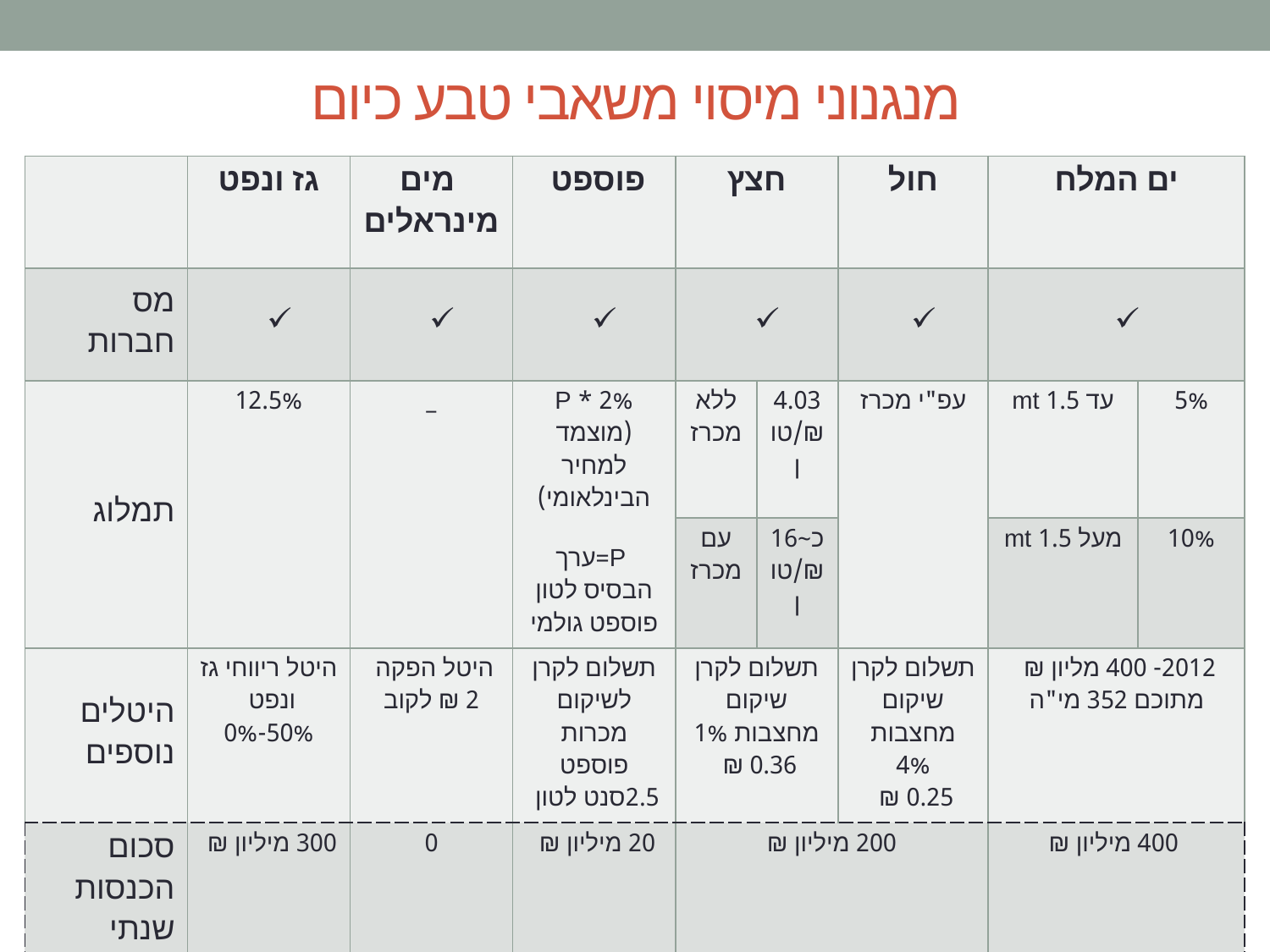

# מנגנוני מיסוי משאבי טבע כיום
|  | גז ונפט | מים מינראלים | פוספט | חצץ |  | חול | ים המלח |  |
| --- | --- | --- | --- | --- | --- | --- | --- | --- |
| מס חברות |  |  |  |  |  |  |  |  |
| תמלוג | 12.5% | \_ | 2% \* P (מוצמד למחיר הבינלאומי) P=ערך הבסיס לטון פוספט גולמי | ללא מכרז | 4.03 ₪/טון | עפ"י מכרז | עד 1.5 mt | 5% |
|  |  |  |  | עם מכרז | כ~16 ₪/טון |  | מעל 1.5 mt | 10% |
| היטלים נוספים | היטל ריווחי גז ונפט 50%-0% | היטל הפקה 2 ₪ לקוב | תשלום לקרן לשיקום מכרות פוספט 2.5סנט לטון | תשלום לקרן שיקום מחצבות 1% 0.36 ₪ |  | תשלום לקרן שיקום מחצבות 4% 0.25 ₪ | 2012- 400 מליון ₪ מתוכם 352 מי"ה |  |
| סכום הכנסות שנתי | 300 מיליון ₪ | 0 | 20 מיליון ₪ | 200 מיליון ₪ |  |  | 400 מיליון ₪ |  |